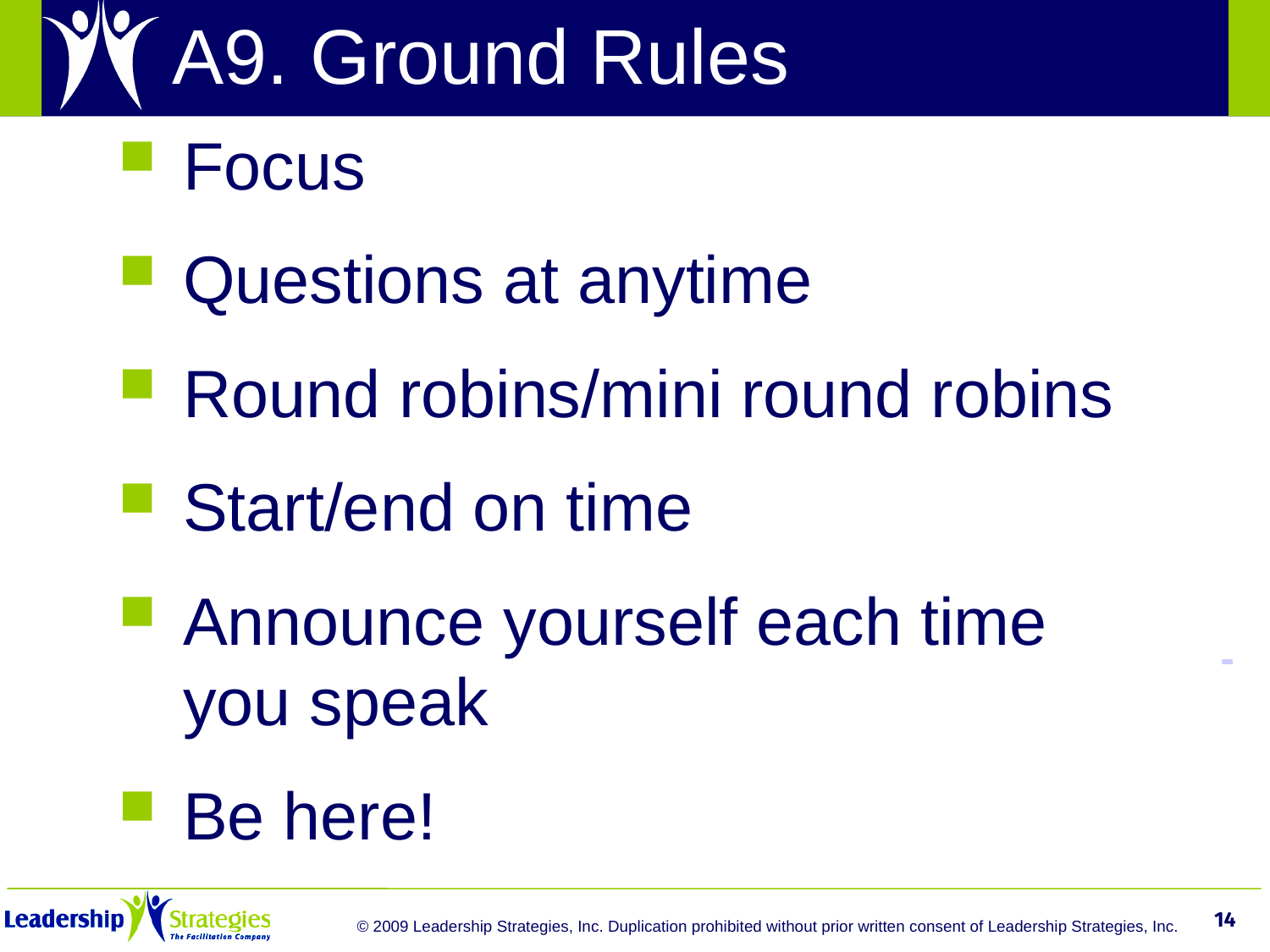

# A9. Ground Rules
Focus
Questions at anytime
Round robins/mini round robins
Start/end on time
Announce yourself each time you speak
Be here!
-
14
© 2009 Leadership Strategies, Inc. Duplication prohibited without prior written consent of Leadership Strategies, Inc.